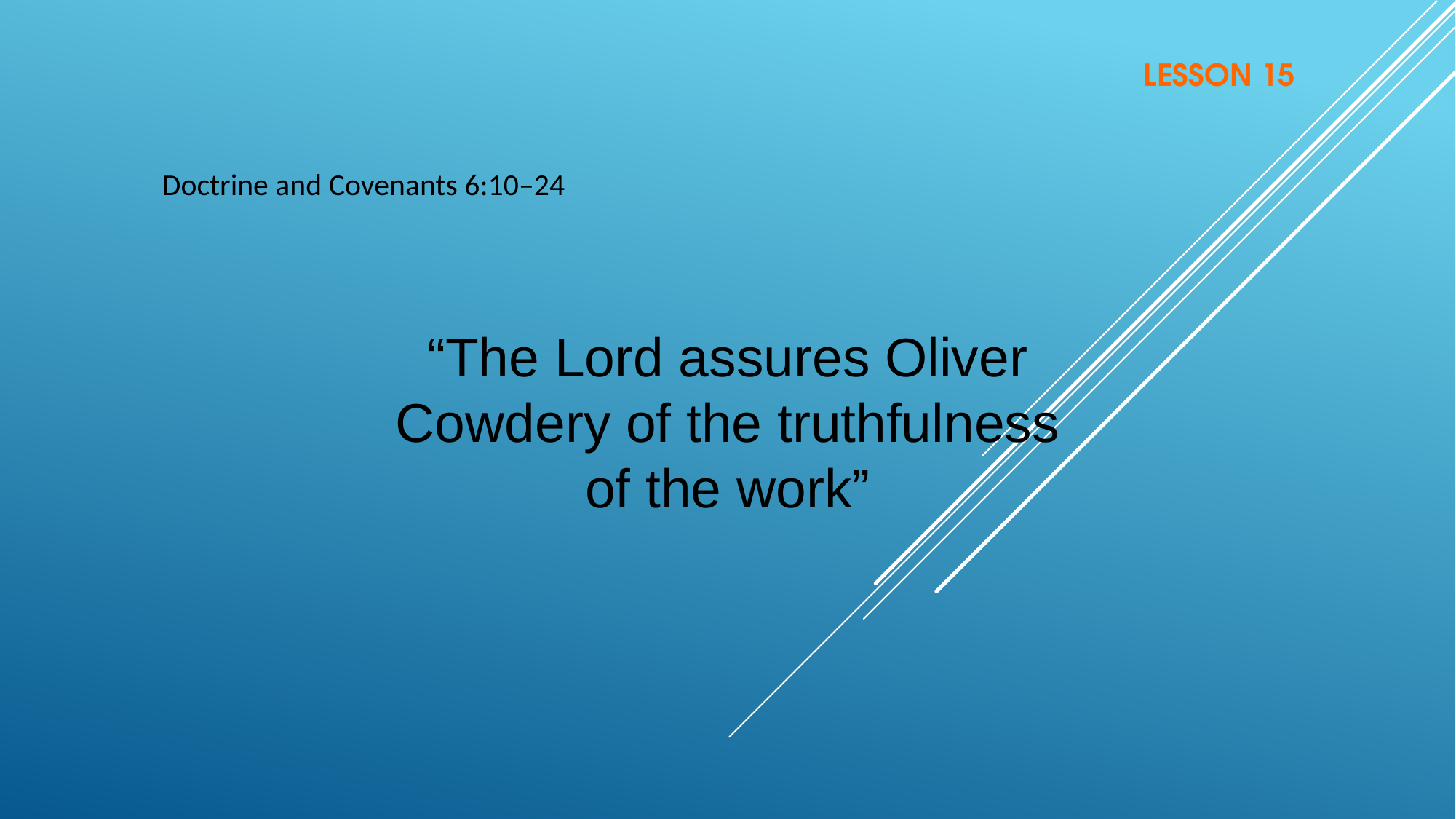

LESSON 15
Doctrine and Covenants 6:10–24
“The Lord assures Oliver Cowdery of the truthfulness of the work”